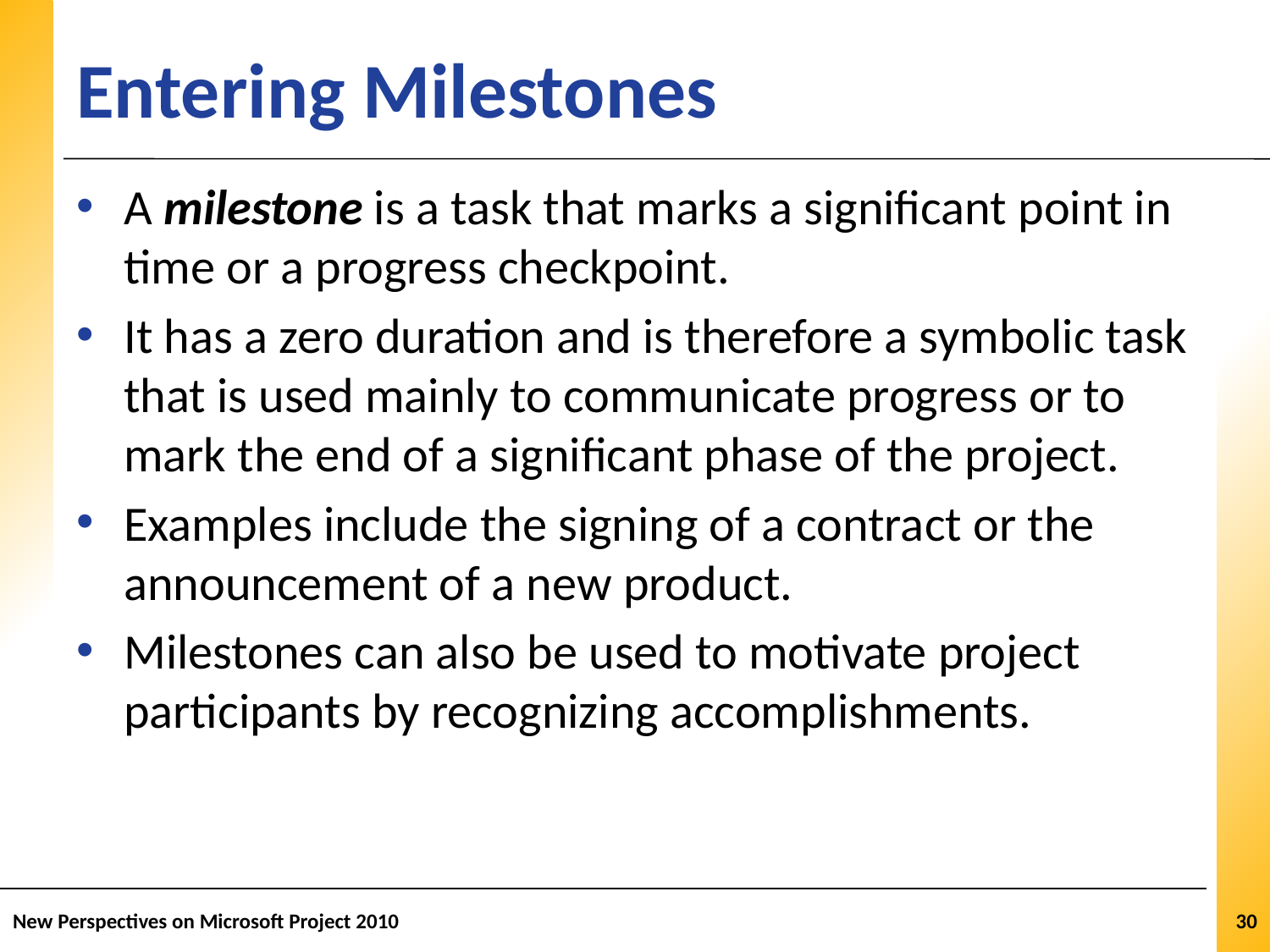

# Entering Milestones
A milestone is a task that marks a significant point in time or a progress checkpoint.
It has a zero duration and is therefore a symbolic task that is used mainly to communicate progress or to mark the end of a significant phase of the project.
Examples include the signing of a contract or the announcement of a new product.
Milestones can also be used to motivate project participants by recognizing accomplishments.
New Perspectives on Microsoft Project 2010
30